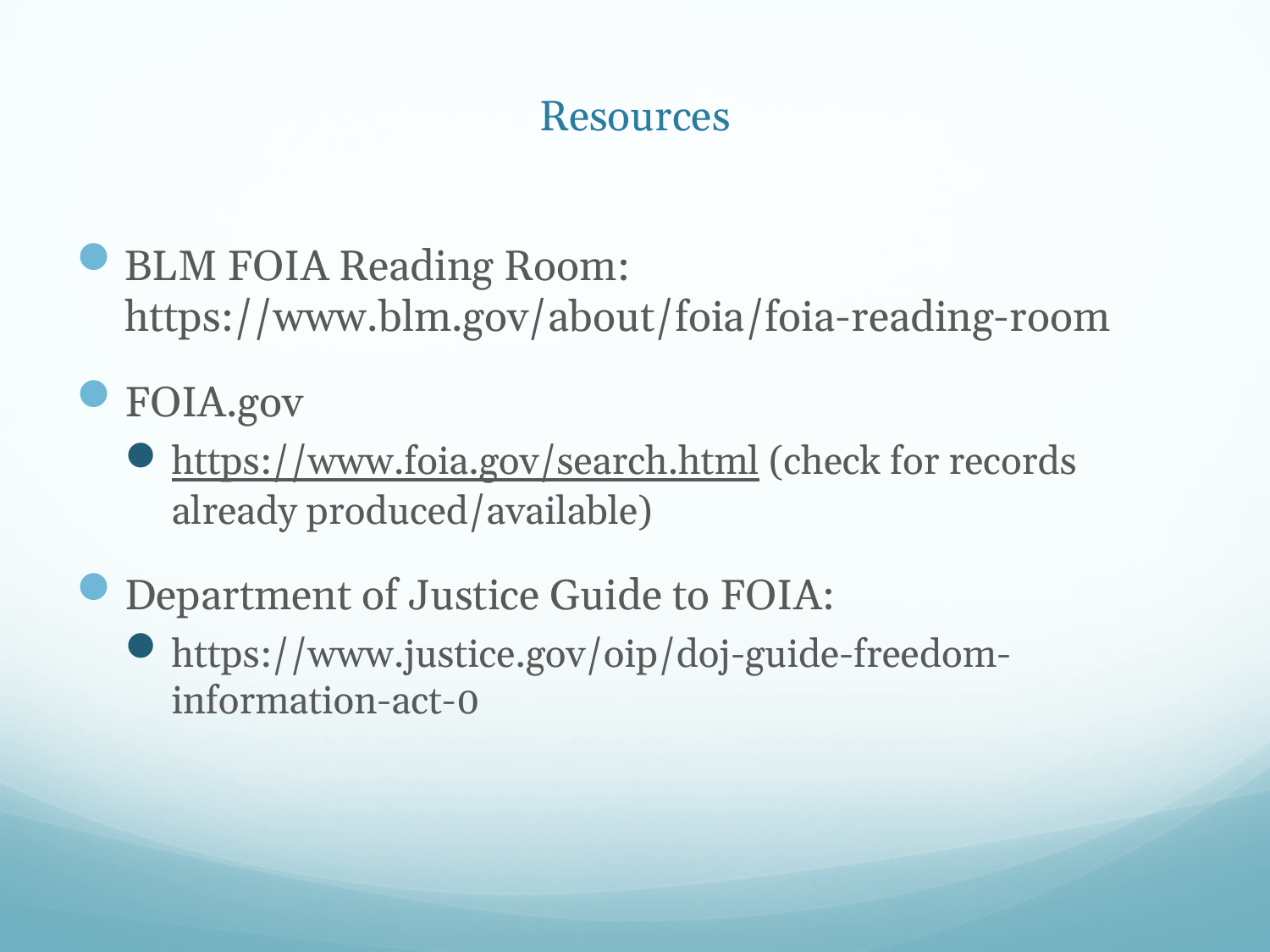

# Resources

BLM FOIA Reading Room: https://www.blm.gov/about/foia/foia-reading-room
FOIA.gov
https://www.foia.gov/search.html (check for records already produced/available)
Department of Justice Guide to FOIA:
https://www.justice.gov/oip/doj-guide-freedom-information-act-0